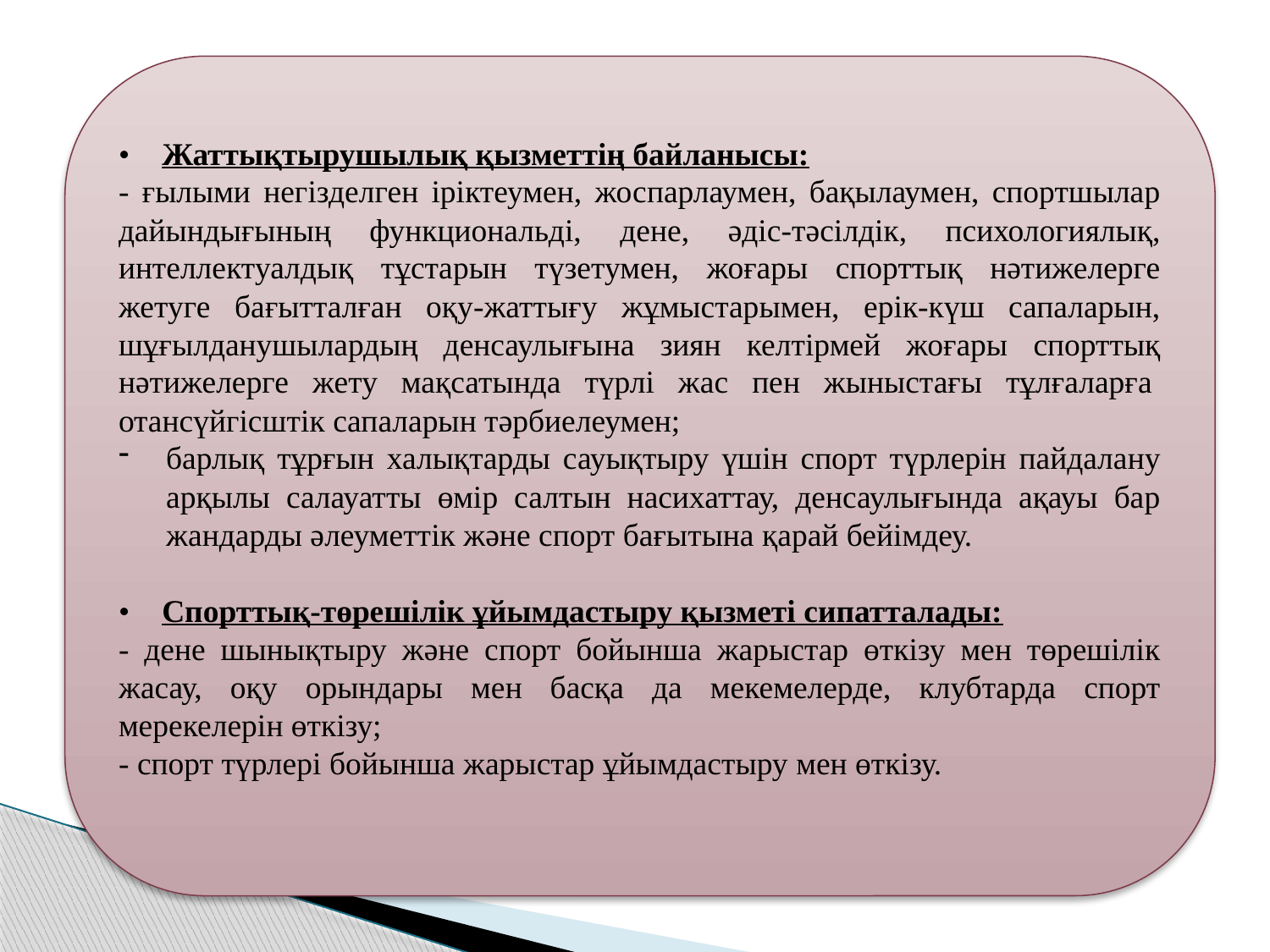

•    Жаттықтырушылық қызметтің байланысы:
- ғылыми негізделген іріктеумен, жоспарлаумен, бақылаумен, спортшылар дайындығының функциональді, дене, әдіс-тәсілдік, психологиялық, интеллектуалдық тұстарын түзетумен, жоғары спорттық нәтижелерге жетуге бағытталған оқу-жаттығу жұмыстарымен, ерік-күш сапаларын, шұғылданушылардың денсаулығына зиян келтірмей жоғары спорттық нәтижелерге жету мақсатында түрлі жас пен жыныстағы тұлғаларға  отансүйгісштік сапаларын тәрбиелеумен;
барлық тұрғын халықтарды сауықтыру үшін спорт түрлерін пайдалану арқылы салауатты өмір салтын насихаттау, денсаулығында ақауы бар жандарды әлеуметтік және спорт бағытына қарай бейімдеу.

•    Спорттық-төрешілік ұйымдастыру қызметі сипатталады:
- дене шынықтыру және спорт бойынша жарыстар өткізу мен төрешілік жасау, оқу орындары мен басқа да мекемелерде, клубтарда спорт мерекелерін өткізу;
- спорт түрлері бойынша жарыстар ұйымдастыру мен өткізу.